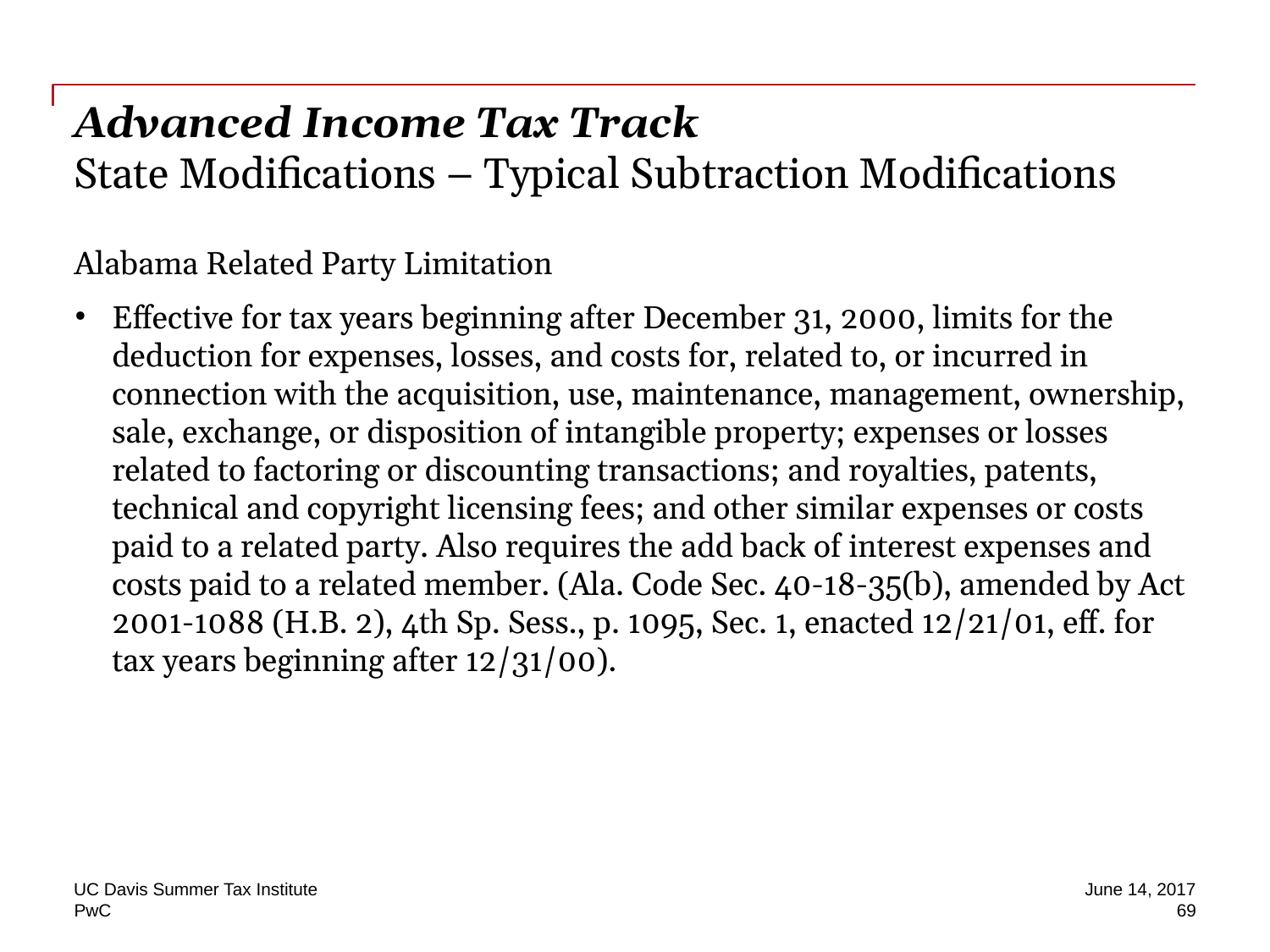

# Advanced Income Tax Track State Modifications – Typical Subtraction Modifications
Alabama Related Party Limitation
Effective for tax years beginning after December 31, 2000, limits for the deduction for expenses, losses, and costs for, related to, or incurred in connection with the acquisition, use, maintenance, management, ownership, sale, exchange, or disposition of intangible property; expenses or losses related to factoring or discounting transactions; and royalties, patents, technical and copyright licensing fees; and other similar expenses or costs paid to a related party. Also requires the add back of interest expenses and costs paid to a related member. (Ala. Code Sec. 40-18-35(b), amended by Act 2001-1088 (H.B. 2), 4th Sp. Sess., p. 1095, Sec. 1, enacted 12/21/01, eff. for tax years beginning after 12/31/00).
UC Davis Summer Tax Institute
June 14, 2017
 69